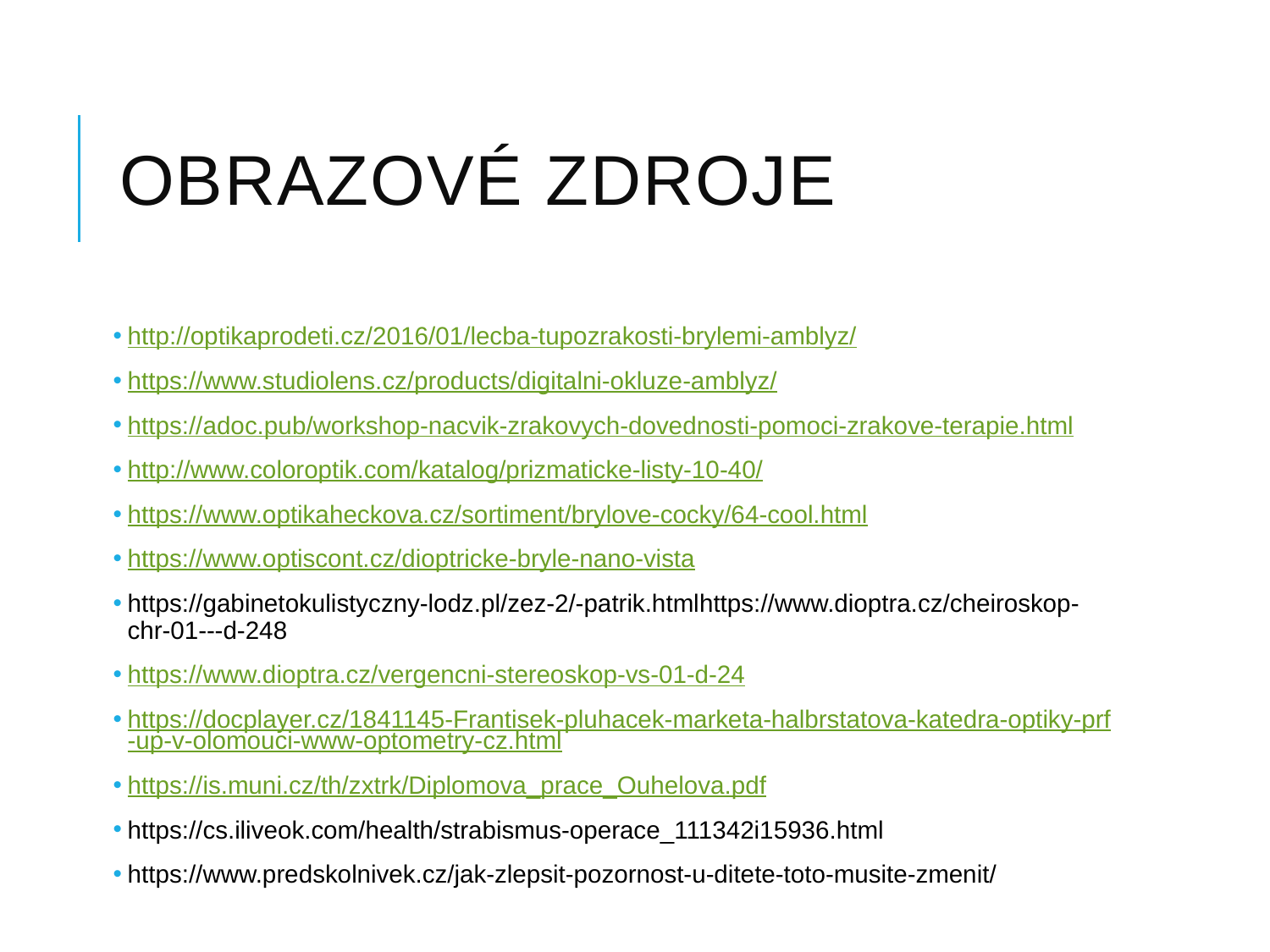

# OBRAZOVÉ ZDROJE
http://optikaprodeti.cz/2016/01/lecba-tupozrakosti-brylemi-amblyz/
https://www.studiolens.cz/products/digitalni-okluze-amblyz/
https://adoc.pub/workshop-nacvik-zrakovych-dovednosti-pomoci-zrakove-terapie.html
http://www.coloroptik.com/katalog/prizmaticke-listy-10-40/
https://www.optikaheckova.cz/sortiment/brylove-cocky/64-cool.html
https://www.optiscont.cz/dioptricke-bryle-nano-vista
https://gabinetokulistyczny-lodz.pl/zez-2/-patrik.htmlhttps://www.dioptra.cz/cheiroskop-chr-01---d-248
https://www.dioptra.cz/vergencni-stereoskop-vs-01-d-24
https://docplayer.cz/1841145-Frantisek-pluhacek-marketa-halbrstatova-katedra-optiky-prf-up-v-olomouci-www-optometry-cz.html
https://is.muni.cz/th/zxtrk/Diplomova_prace_Ouhelova.pdf
https://cs.iliveok.com/health/strabismus-operace_111342i15936.html
https://www.predskolnivek.cz/jak-zlepsit-pozornost-u-ditete-toto-musite-zmenit/